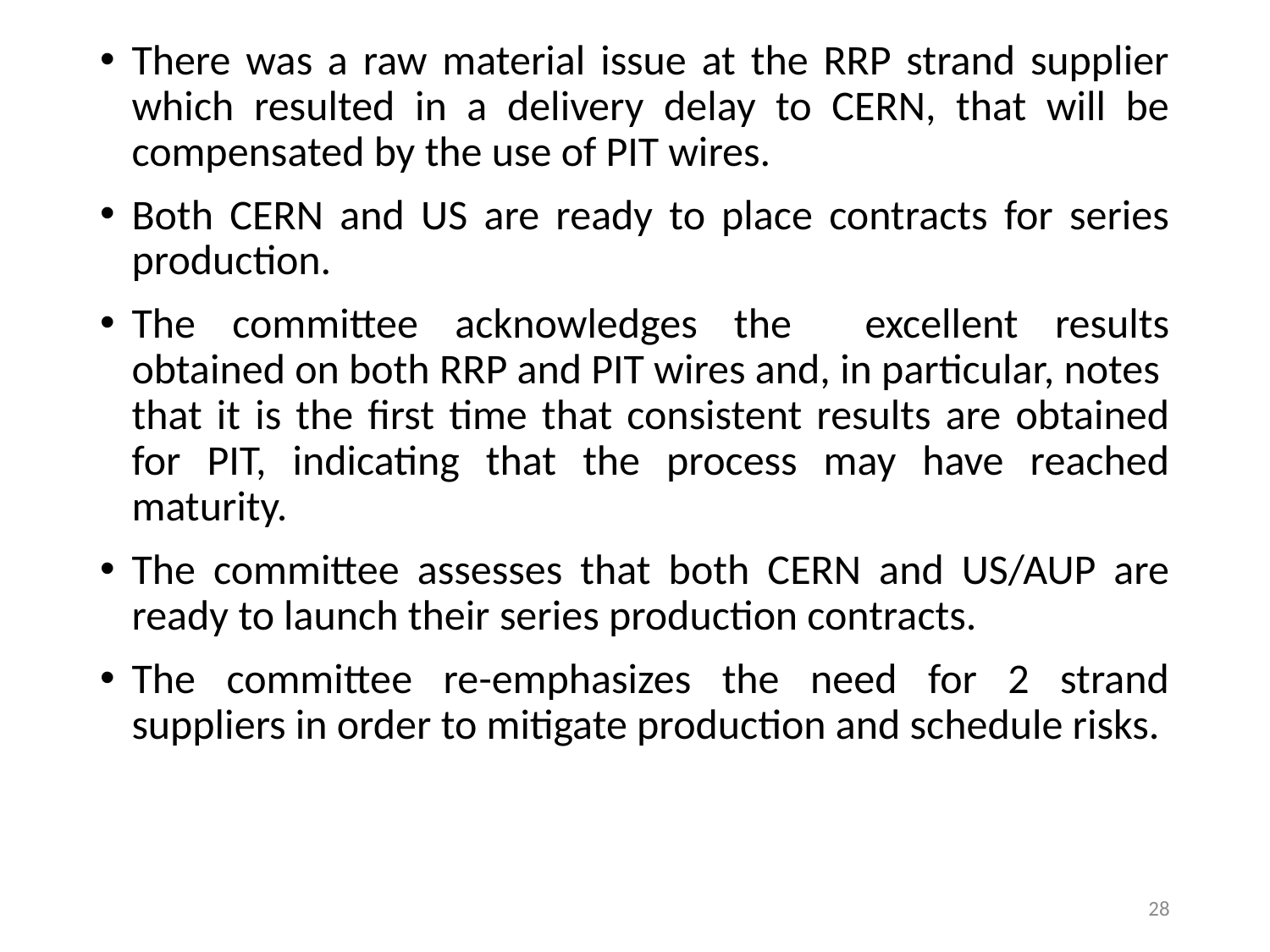

There was a raw material issue at the RRP strand supplier which resulted in a delivery delay to CERN, that will be compensated by the use of PIT wires.
Both CERN and US are ready to place contracts for series production.
The committee acknowledges the  excellent results obtained on both RRP and PIT wires and, in particular, notes  that it is the first time that consistent results are obtained for PIT, indicating that the process may have reached maturity.
The committee assesses that both CERN and US/AUP are ready to launch their series production contracts.
The committee re-emphasizes the need for 2 strand suppliers in order to mitigate production and schedule risks.

28